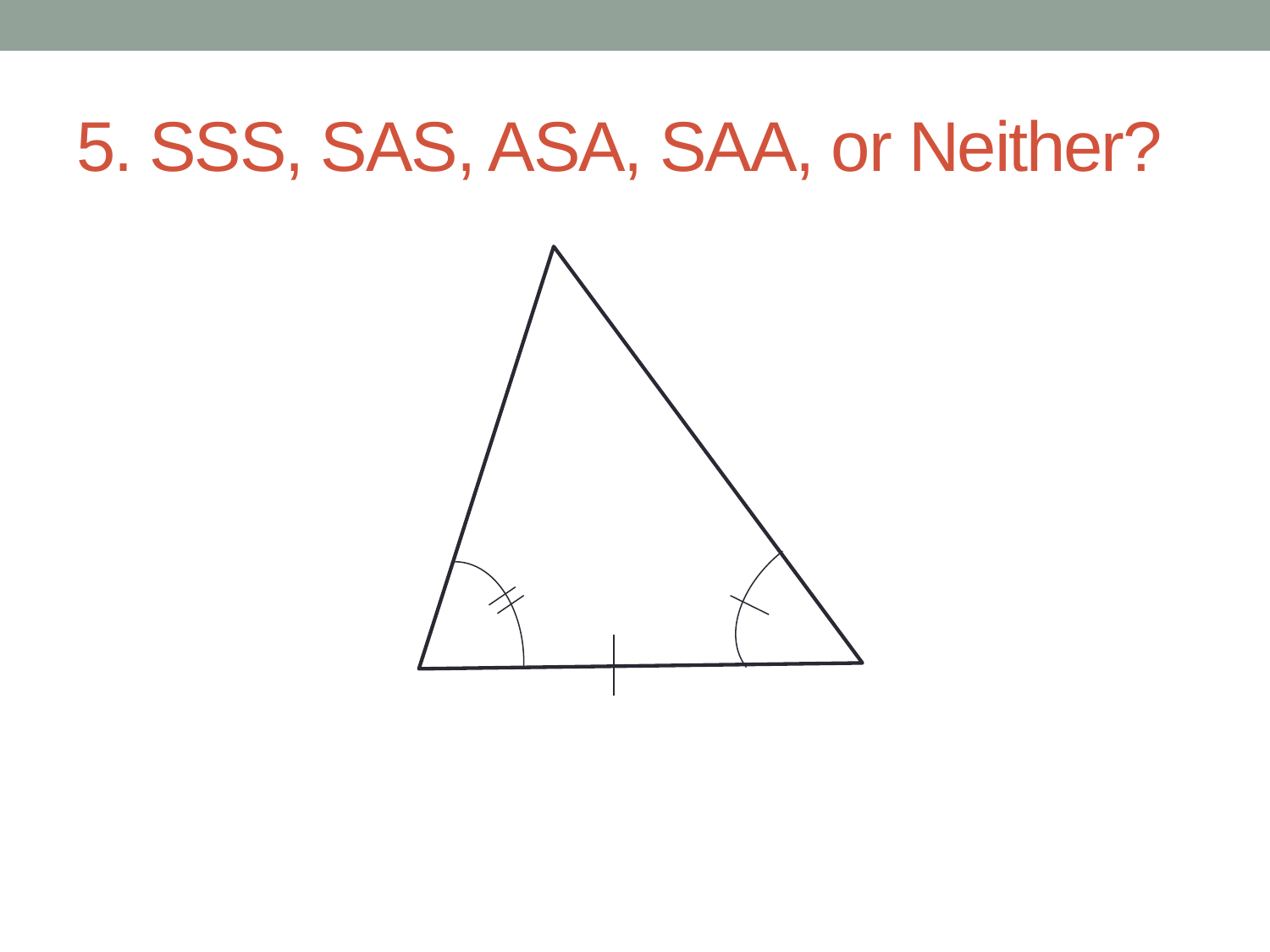

# 5. SSS, SAS, ASA, SAA, or Neither?